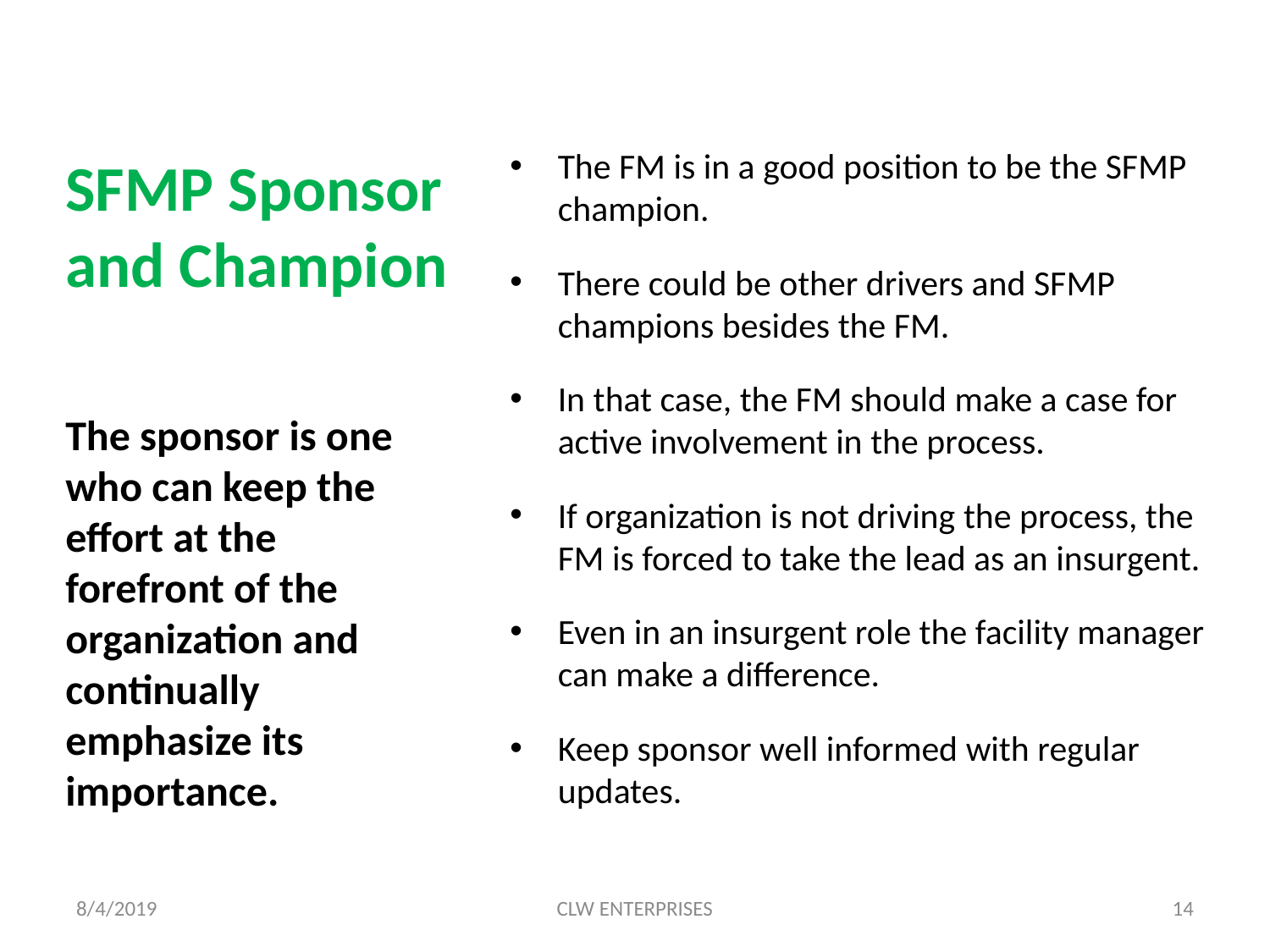

# SFMP Sponsor and Champion
The FM is in a good position to be the SFMP champion.

There could be other drivers and SFMP champions besides the FM.

In that case, the FM should make a case for active involvement in the process.

If organization is not driving the process, the FM is forced to take the lead as an insurgent.

Even in an insurgent role the facility manager can make a difference.

Keep sponsor well informed with regular updates.

The sponsor is one who can keep the effort at the forefront of the organization and continually emphasize its importance.
8/4/2019
CLW ENTERPRISES
14